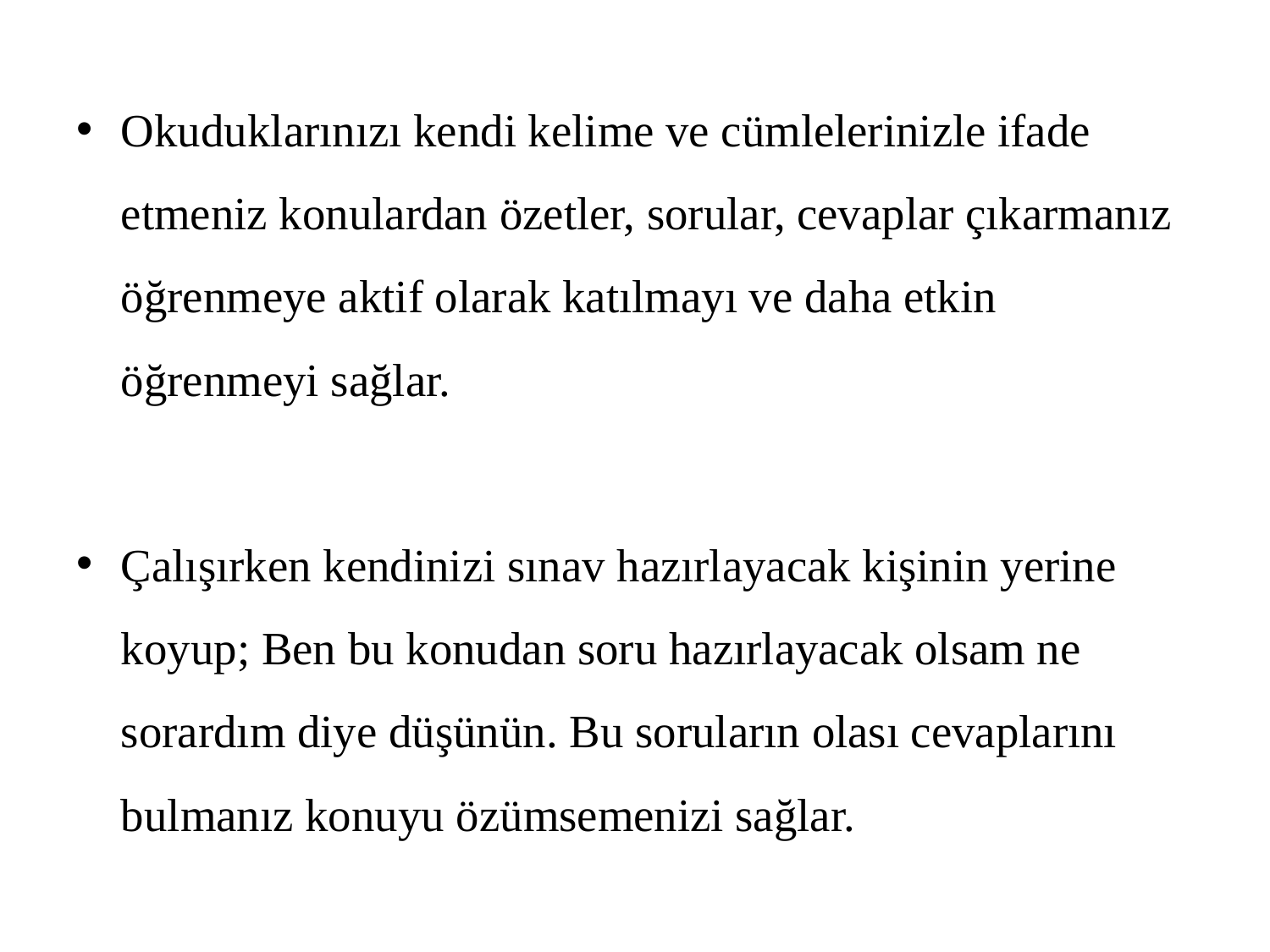

Okuduklarınızı kendi kelime ve cümlelerinizle ifade etmeniz konulardan özetler, sorular, cevaplar çıkarmanız öğrenmeye aktif olarak katılmayı ve daha etkin öğrenmeyi sağlar.

Çalışırken kendinizi sınav hazırlayacak kişinin yerine koyup; Ben bu konudan soru hazırlayacak olsam ne sorardım diye düşünün. Bu soruların olası cevaplarını bulmanız konuyu özümsemenizi sağlar.